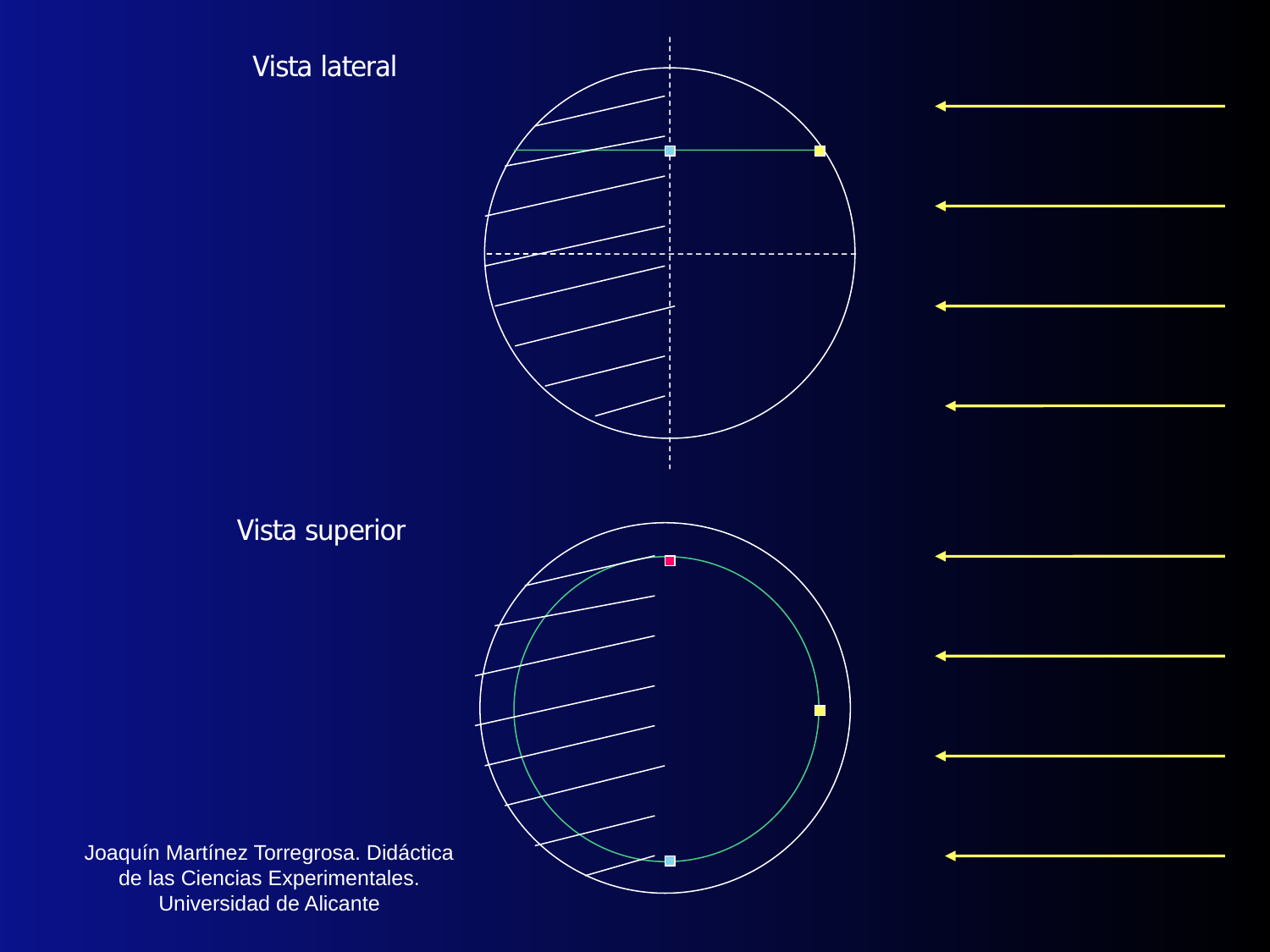

Vista lateral

Vista superior

Joaquín Martínez Torregrosa. Didáctica de las Ciencias Experimentales. Universidad de Alicante